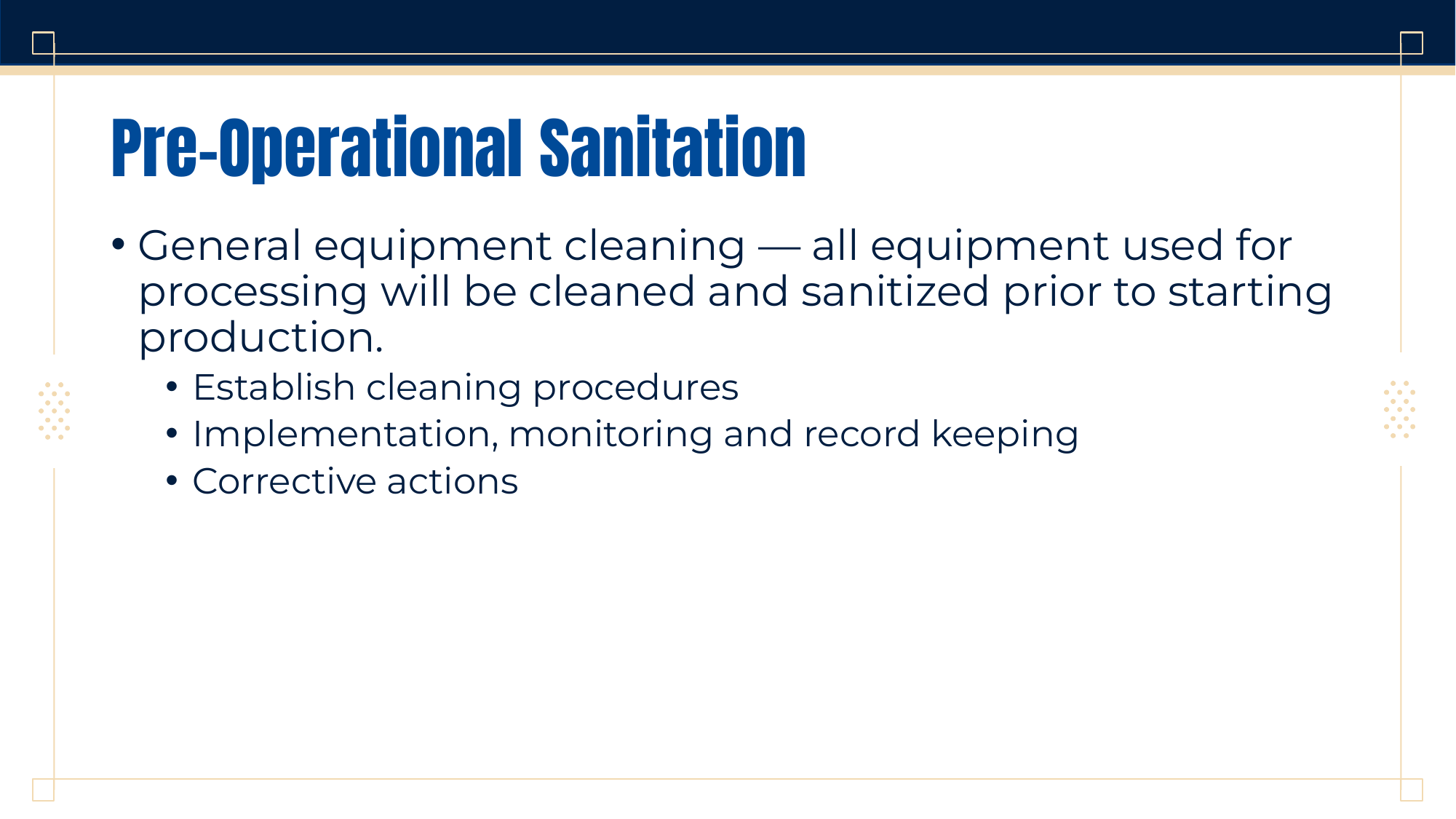

# Pre-Operational Sanitation
General equipment cleaning — all equipment used for processing will be cleaned and sanitized prior to starting production.
Establish cleaning procedures
Implementation, monitoring and record keeping
Corrective actions